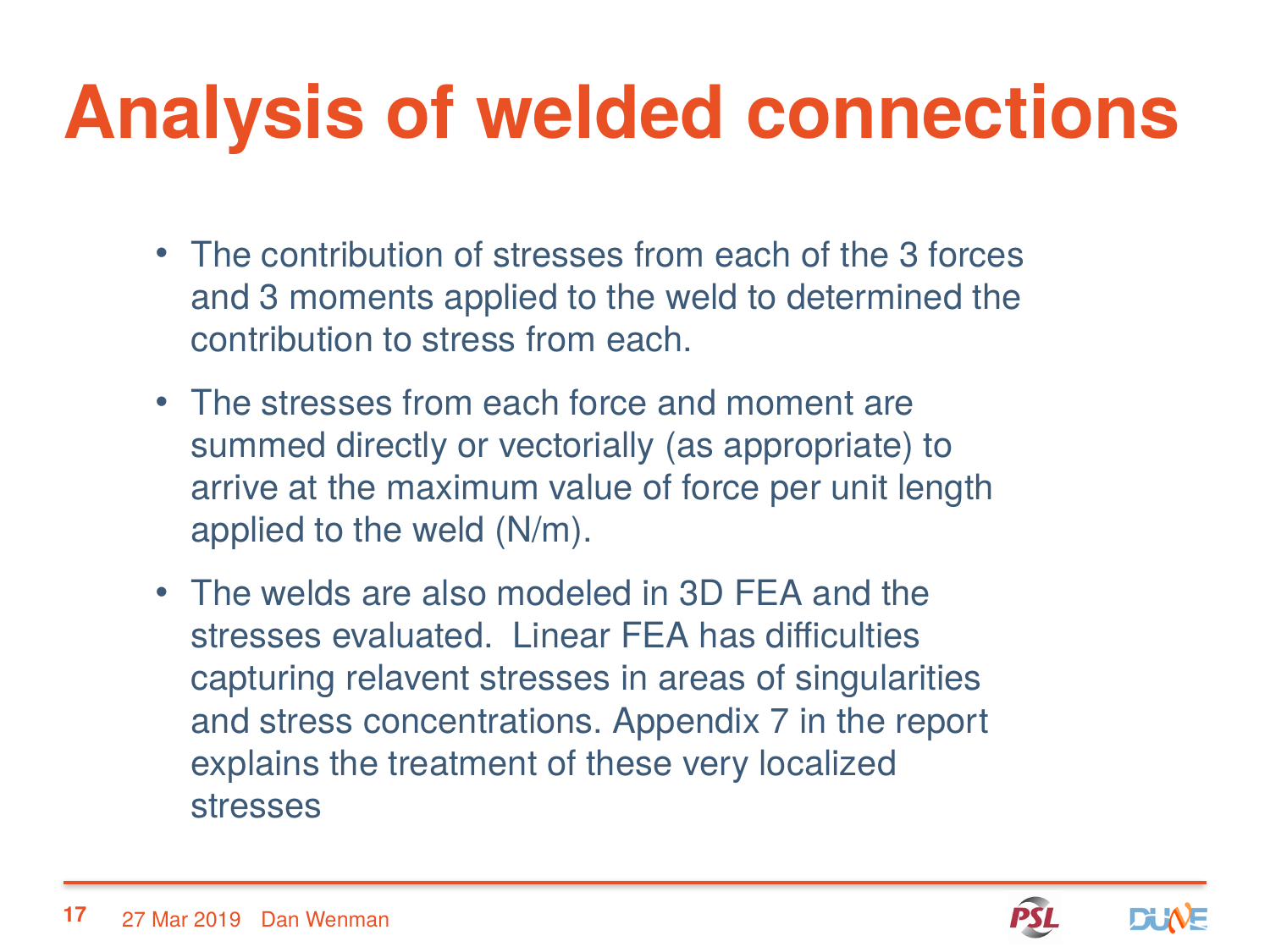

# Analysis of welded connections
The contribution of stresses from each of the 3 forces and 3 moments applied to the weld to determined the contribution to stress from each.
The stresses from each force and moment are summed directly or vectorially (as appropriate) to arrive at the maximum value of force per unit length applied to the weld (N/m).
The welds are also modeled in 3D FEA and the stresses evaluated.  Linear FEA has difficulties capturing relavent stresses in areas of singularities and stress concentrations. Appendix 7 in the report explains the treatment of these very localized stresses
17
27 Mar 2019
Dan Wenman